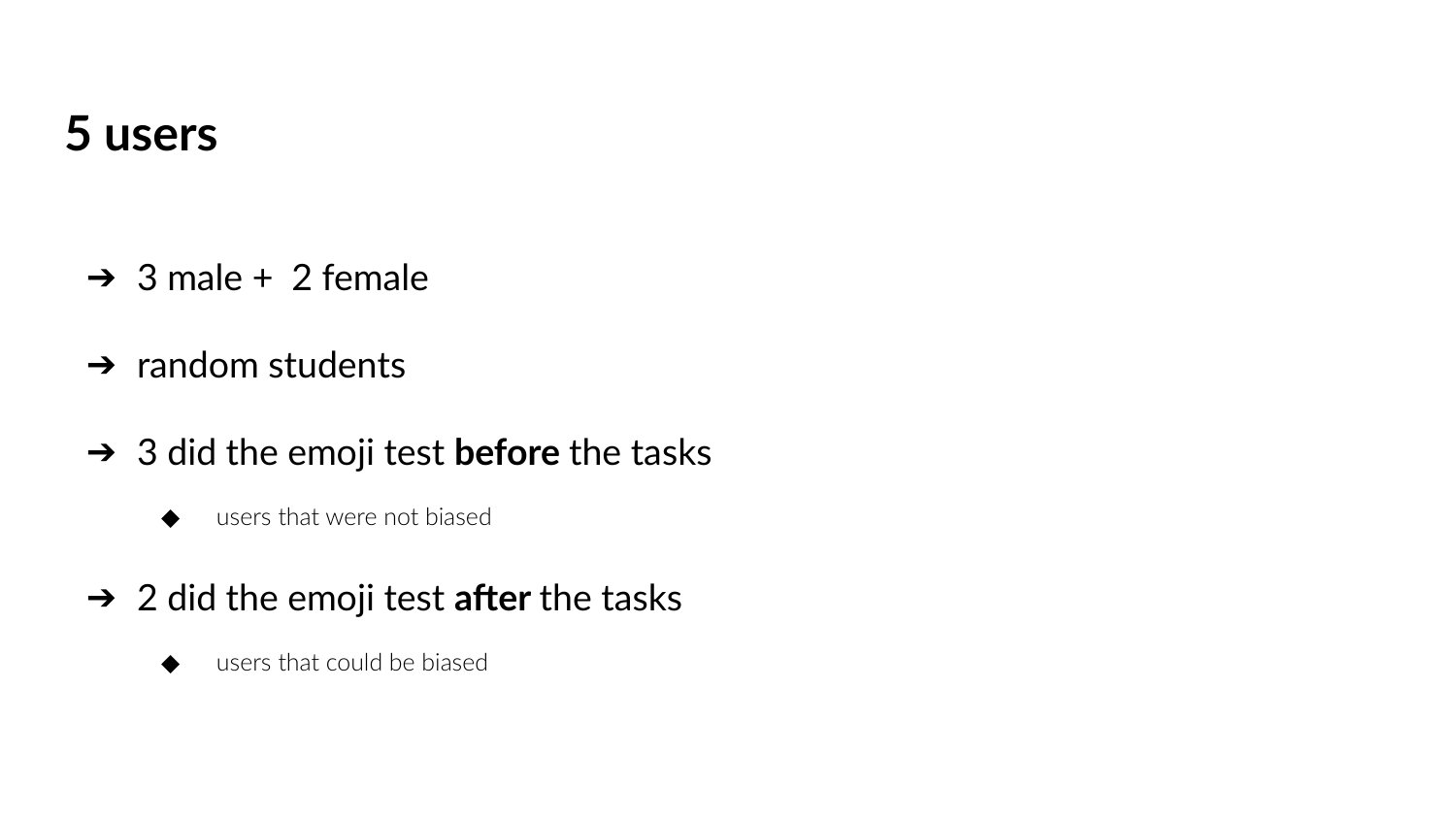

5 users

3 male +  2 female
random students
3 did the emoji test before the tasks
 users that were not biased
2 did the emoji test after the tasks
 users that could be biased